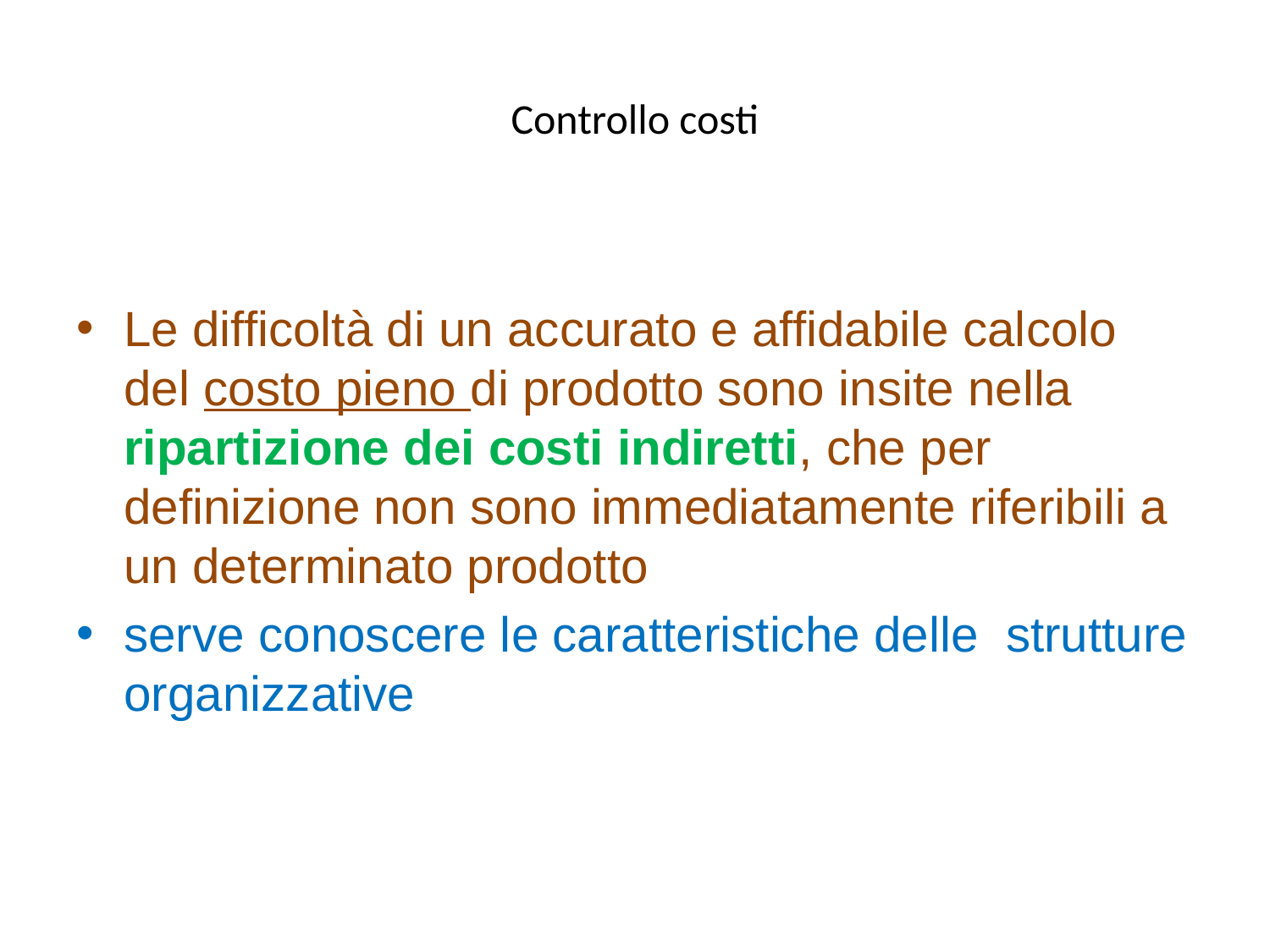

# Controllo costi

Le difficoltà di un accurato e affidabile calcolo del costo pieno di prodotto sono insite nella ripartizione dei costi indiretti, che per definizione non sono immediatamente riferibili a un determinato prodotto
serve conoscere le caratteristiche delle  strutture organizzative